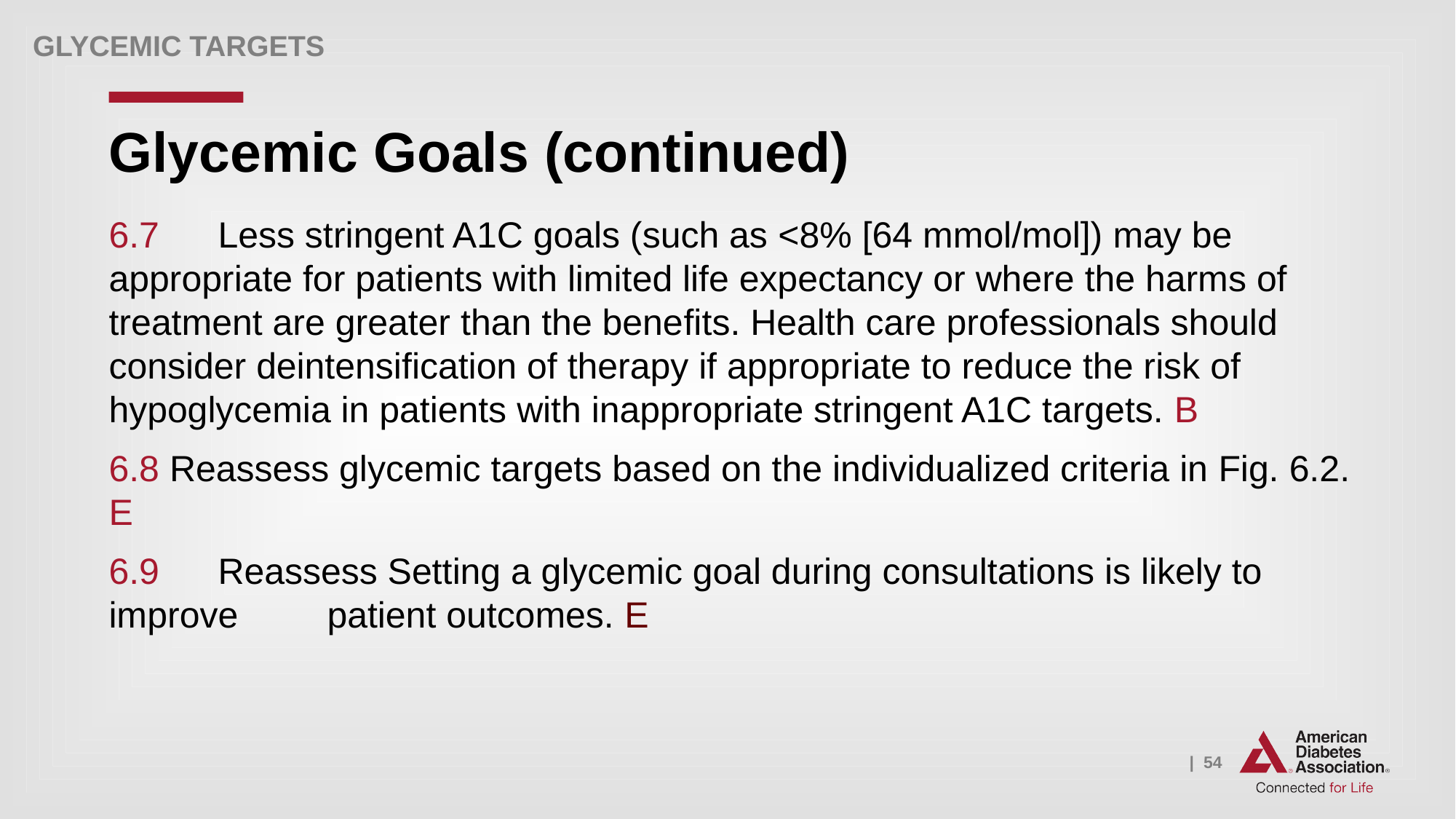

Glycemic targets
# Glycemic Goals (continued)
6.7 	Less stringent A1C goals (such as <8% [64 mmol/mol]) may be appropriate for patients with limited life expectancy or where the harms of treatment are greater than the benefits. Health care professionals should consider deintensification of therapy if appropriate to reduce the risk of hypoglycemia in patients with inappropriate stringent A1C targets. B
6.8 Reassess glycemic targets based on the individualized criteria in Fig. 6.2. E
6.9 	Reassess Setting a glycemic goal during consultations is likely to improve 	patient outcomes. E